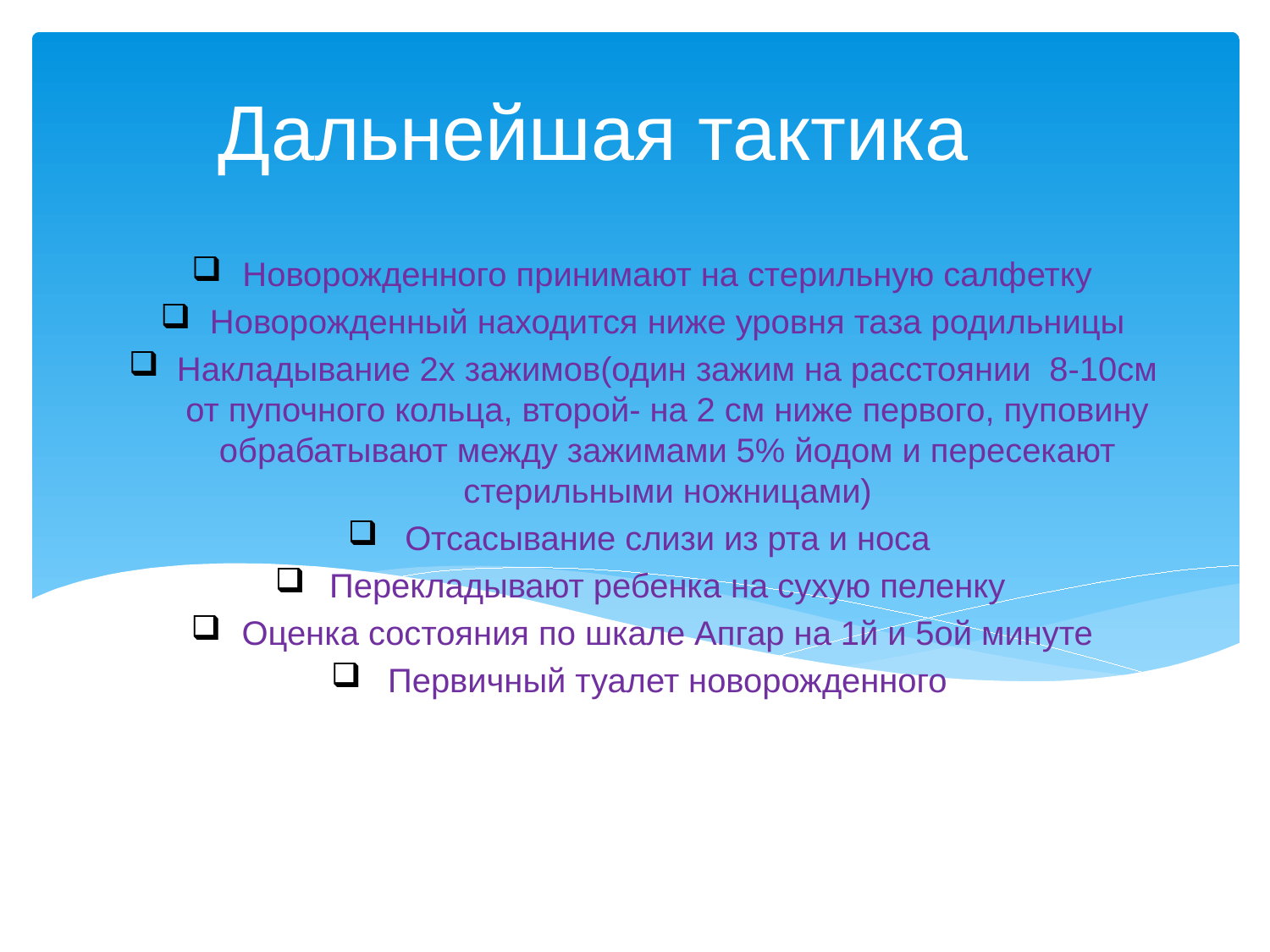

# Дальнейшая тактика
Новорожденного принимают на стерильную салфетку
Новорожденный находится ниже уровня таза родильницы
Накладывание 2х зажимов(один зажим на расстоянии  8-10см от пупочного кольца, второй- на 2 см ниже первого, пуповину обрабатывают между зажимами 5% йодом и пересекают стерильными ножницами)
Отсасывание слизи из рта и носа
Перекладывают ребенка на сухую пеленку
Оценка состояния по шкале Апгар на 1й и 5ой минуте
Первичный туалет новорожденного